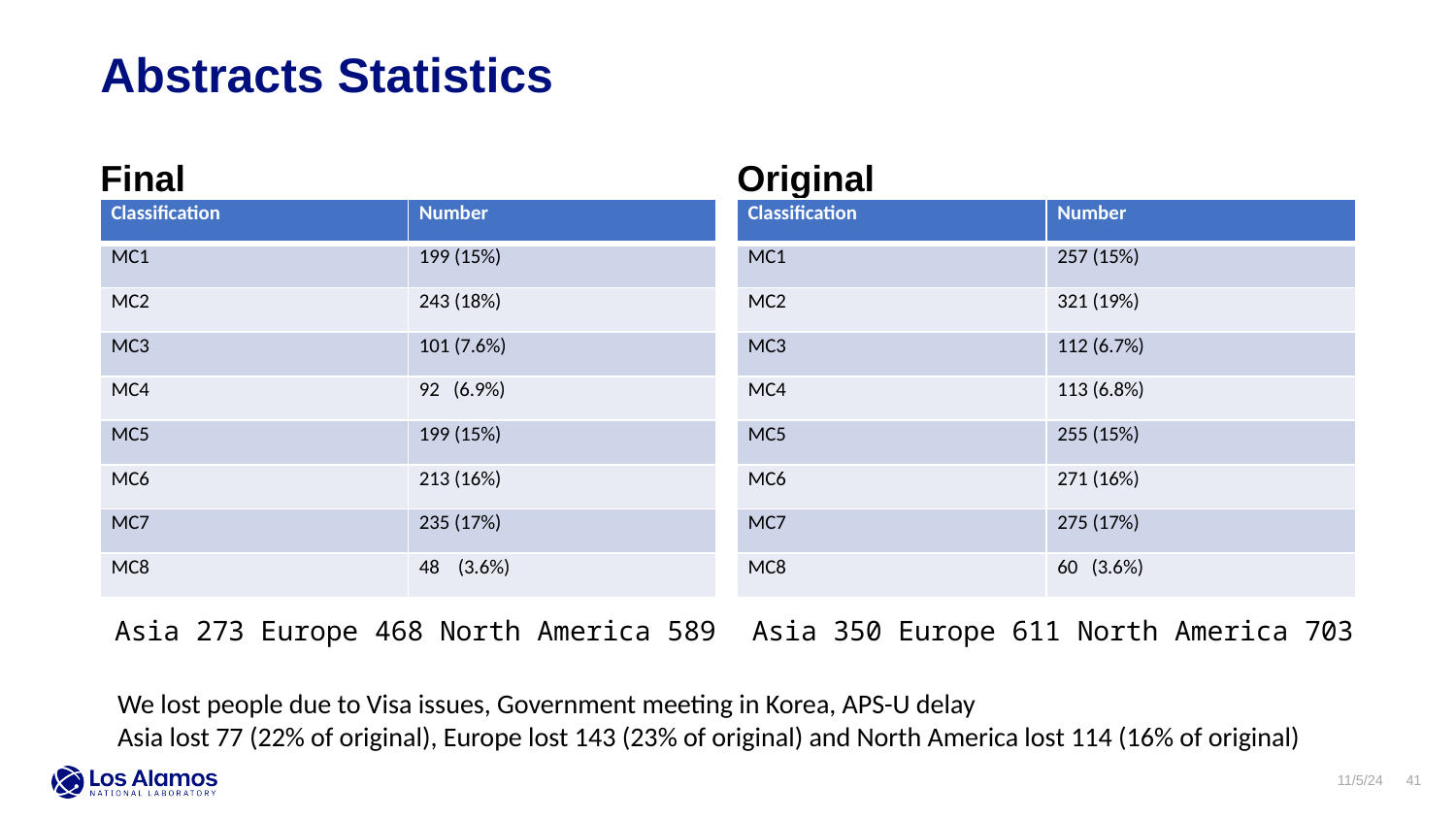

# Abstracts Statistics
Final
Original
| Classification | Number |
| --- | --- |
| MC1 | 199 (15%) |
| MC2 | 243 (18%) |
| MC3 | 101 (7.6%) |
| MC4 | 92 (6.9%) |
| MC5 | 199 (15%) |
| MC6 | 213 (16%) |
| MC7 | 235 (17%) |
| MC8 | 48 (3.6%) |
| Classification | Number |
| --- | --- |
| MC1 | 257 (15%) |
| MC2 | 321 (19%) |
| MC3 | 112 (6.7%) |
| MC4 | 113 (6.8%) |
| MC5 | 255 (15%) |
| MC6 | 271 (16%) |
| MC7 | 275 (17%) |
| MC8 | 60 (3.6%) |
Asia 273 Europe 468 North America 589
Asia 350 Europe 611 North America 703
We lost people due to Visa issues, Government meeting in Korea, APS-U delay
Asia lost 77 (22% of original), Europe lost 143 (23% of original) and North America lost 114 (16% of original)